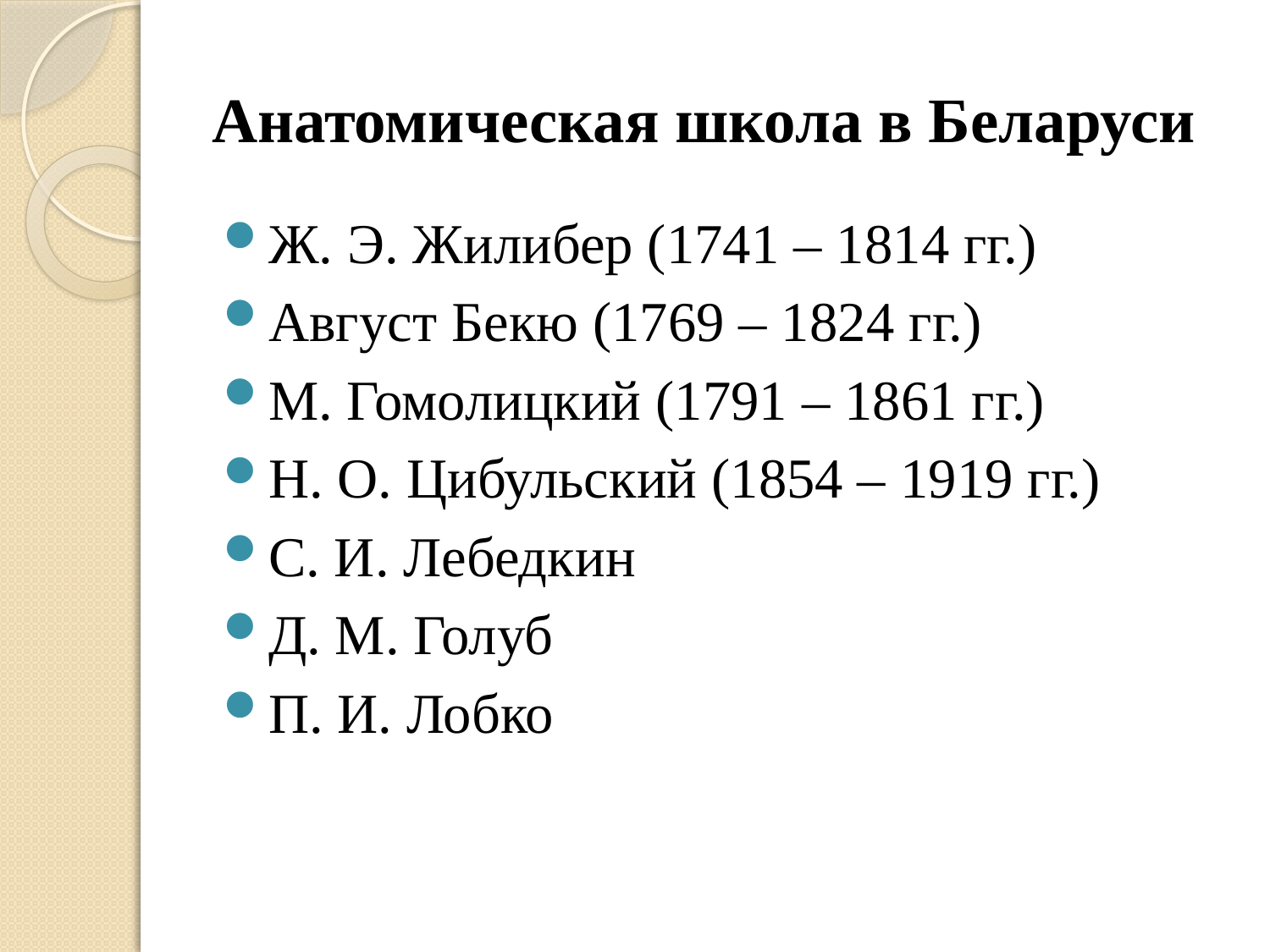

# Анатомическая школа в Беларуси
Ж. Э. Жилибер (1741 – 1814 гг.)
Август Бекю (1769 – 1824 гг.)
М. Гомолицкий (1791 – 1861 гг.)
Н. О. Цибульский (1854 – 1919 гг.)
С. И. Лебедкин
Д. М. Голуб
П. И. Лобко